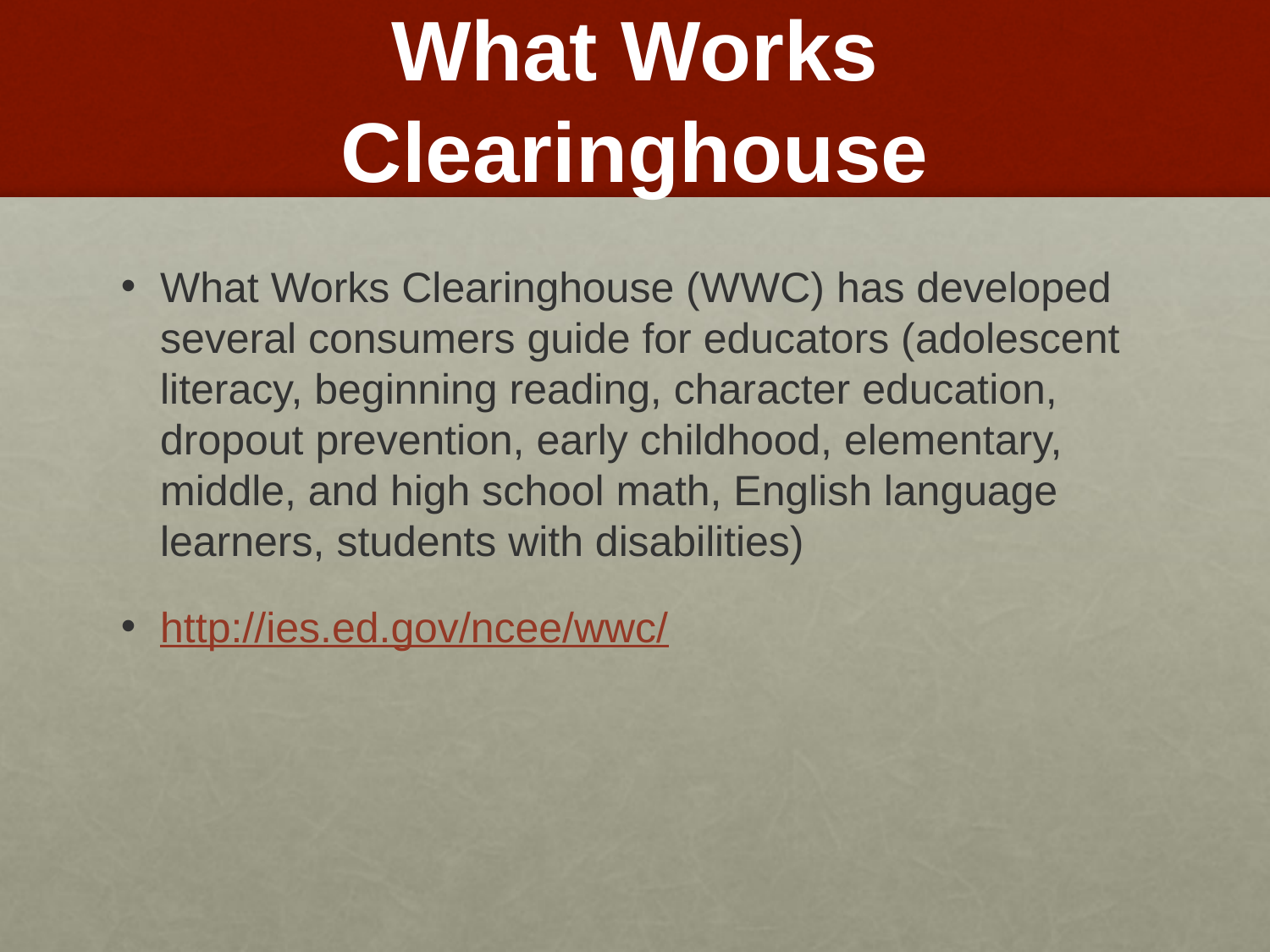

# What Works Clearinghouse
What Works Clearinghouse (WWC) has developed several consumers guide for educators (adolescent literacy, beginning reading, character education, dropout prevention, early childhood, elementary, middle, and high school math, English language learners, students with disabilities)
http://ies.ed.gov/ncee/wwc/